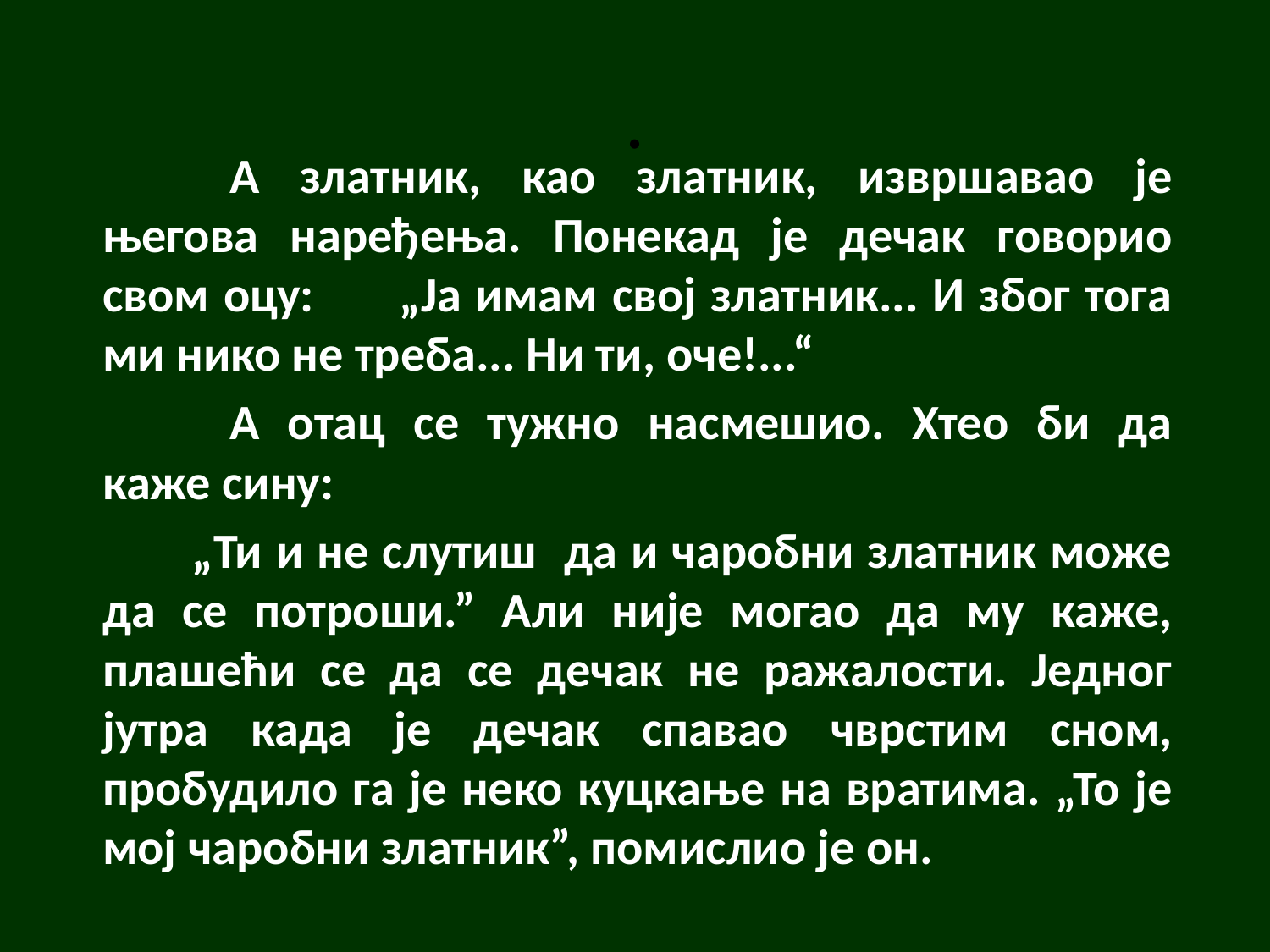

# .
		А златник, као златник, извршавао је његова наређења. Понекад је дечак говорио свом оцу:      „Ја имам свој златник... И због тога ми нико не треба... Ни ти, оче!...“
		А отац се тужно насмешио. Хтео би да каже сину:
          „Ти и не слутиш  да и чаробни златник може да се потроши.” Али није могао да му каже, плашећи се да се дечак не ражалости. Једног јутра када је дечак спавао чврстим сном, пробудило га је неко куцкање на вратима. „То је мој чаробни златник”, помислио је он.